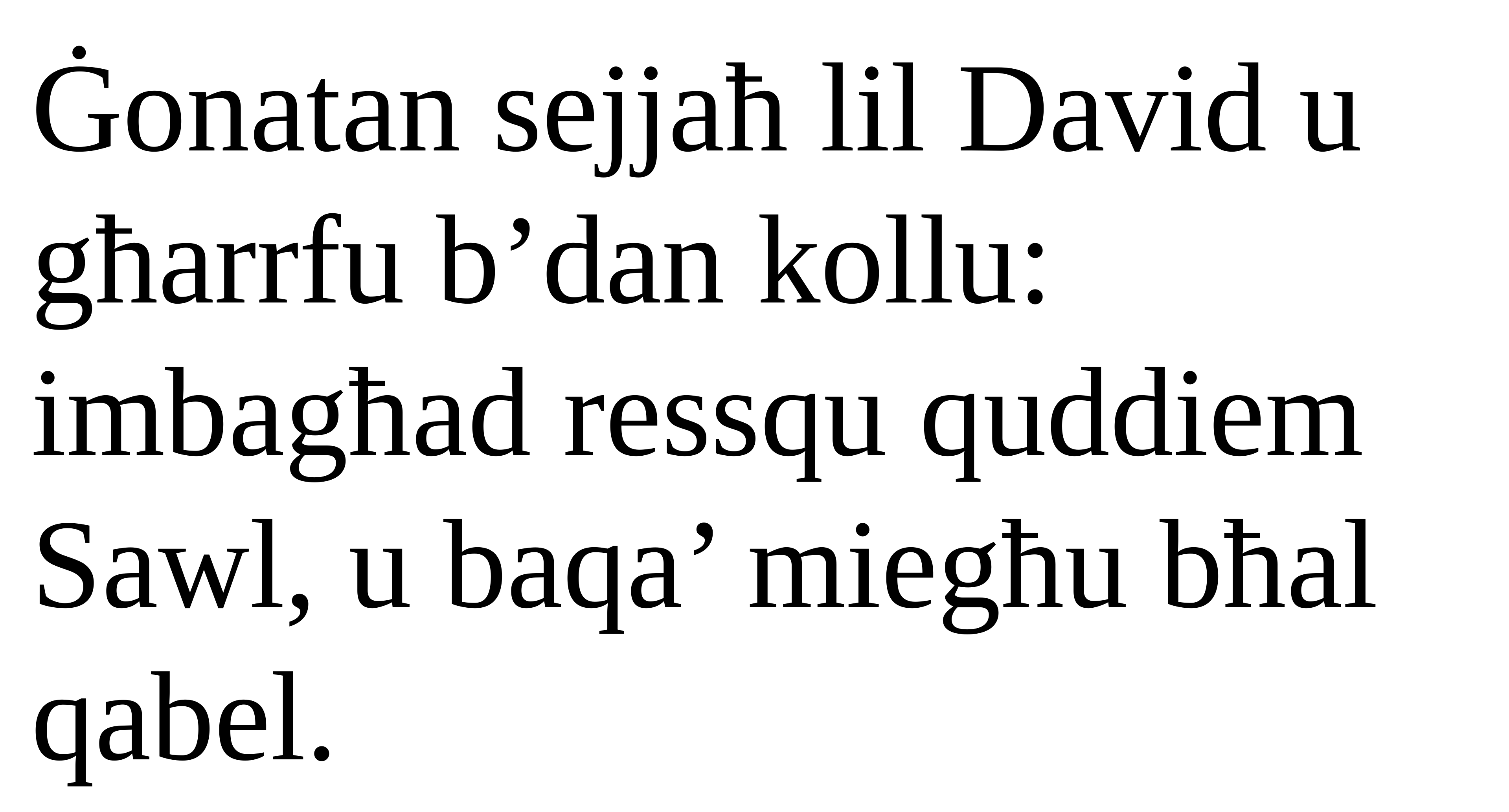

Ġonatan sejjaħ lil David u għarrfu b’dan kollu: imbagħad ressqu quddiem Sawl, u baqa’ miegħu bħal qabel.